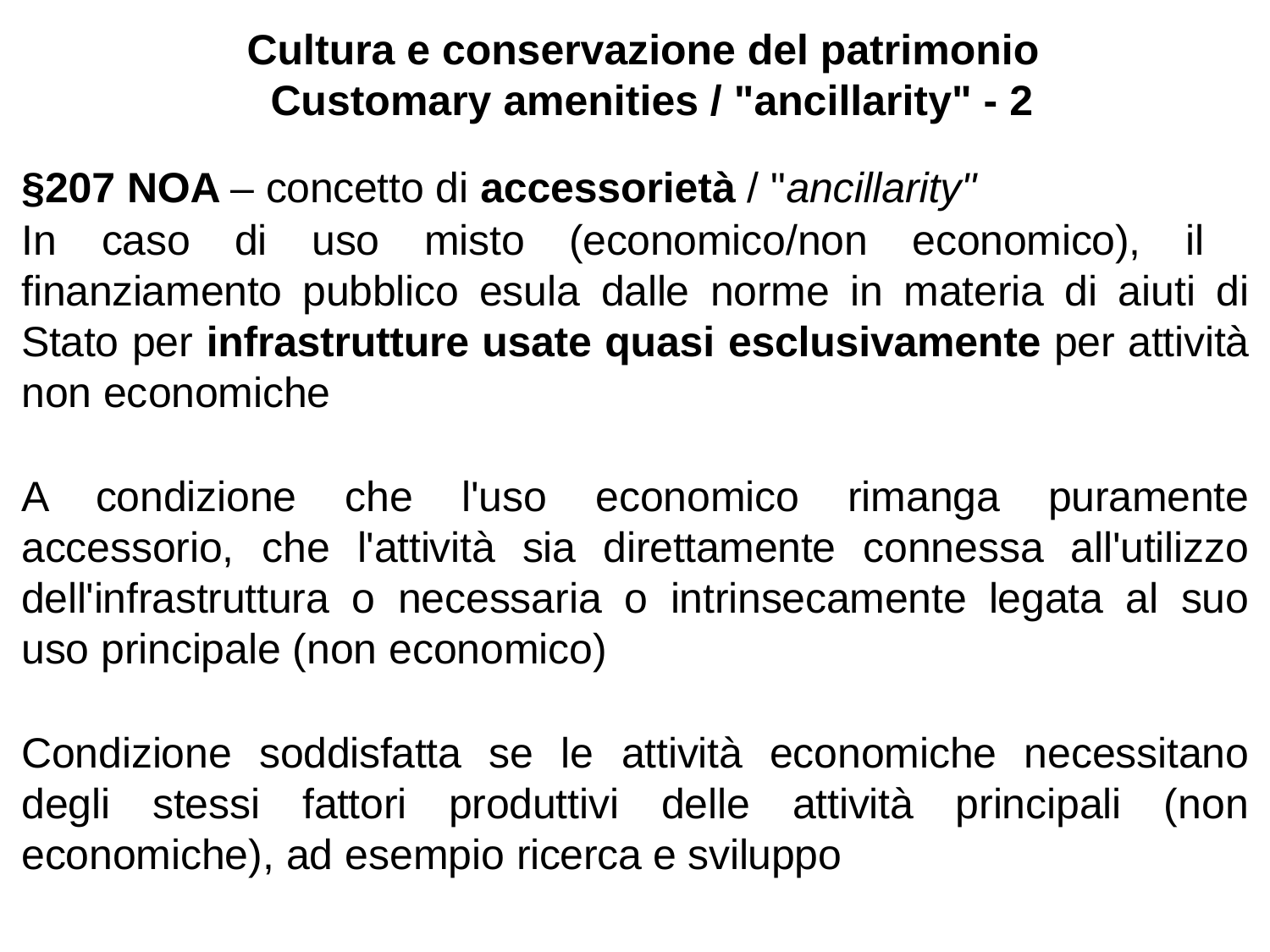

# Cultura e conservazione del patrimonio
Customary amenities / "ancillarity" - 2
§207 NOA – concetto di accessorietà / "ancillarity"
In caso di uso misto (economico/non economico), il  finanziamento pubblico esula dalle norme in materia di aiuti di Stato per infrastrutture usate quasi esclusivamente per attività non economiche

A condizione che l'uso economico rimanga puramente accessorio, che l'attività sia direttamente connessa all'utilizzo dell'infrastruttura o necessaria o intrinsecamente legata al suo uso principale (non economico)

Condizione soddisfatta se le attività economiche necessitano degli stessi fattori produttivi delle attività principali (non economiche), ad esempio ricerca e sviluppo